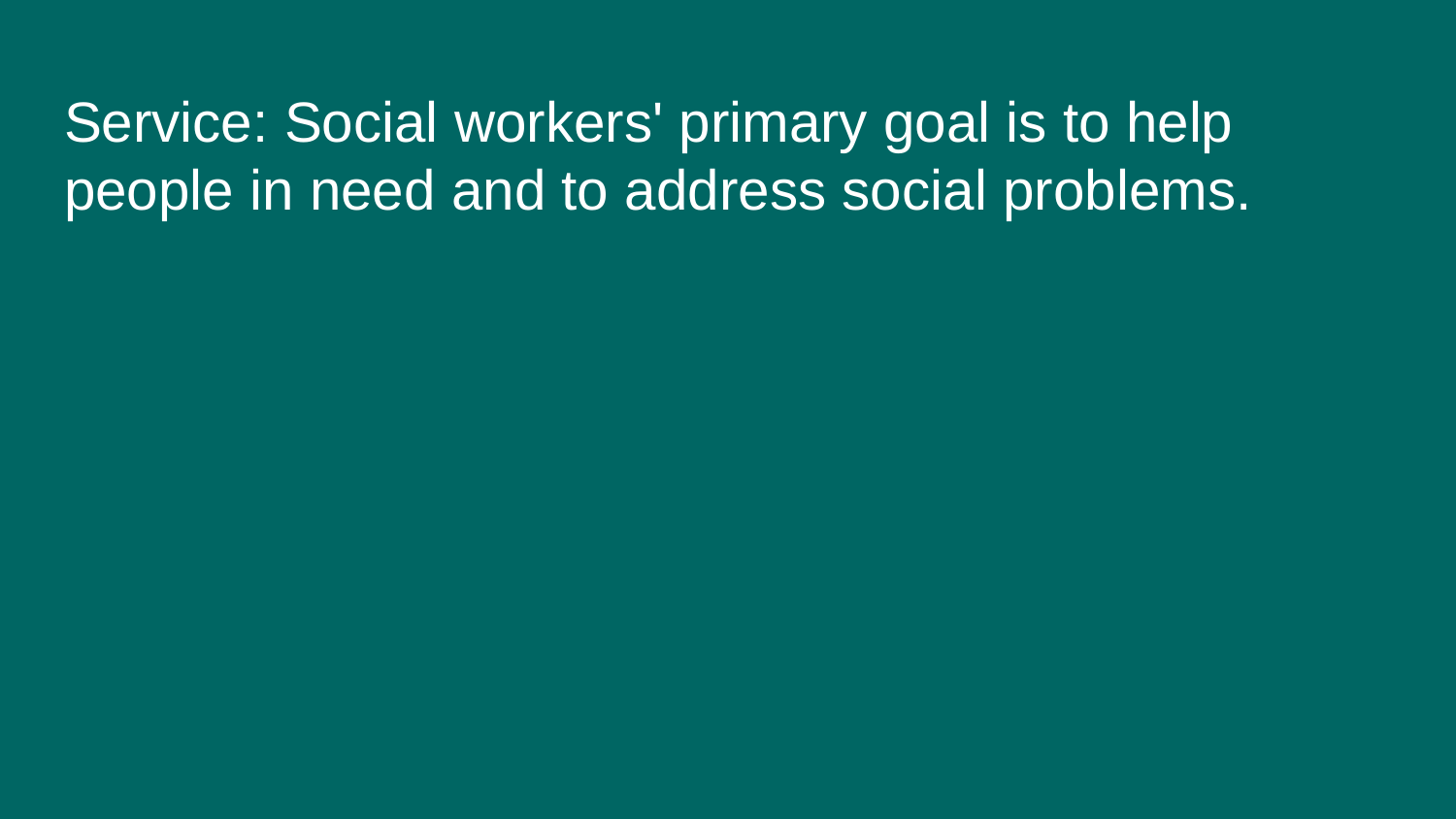

# Service: Social workers' primary goal is to help people in need and to address social problems.